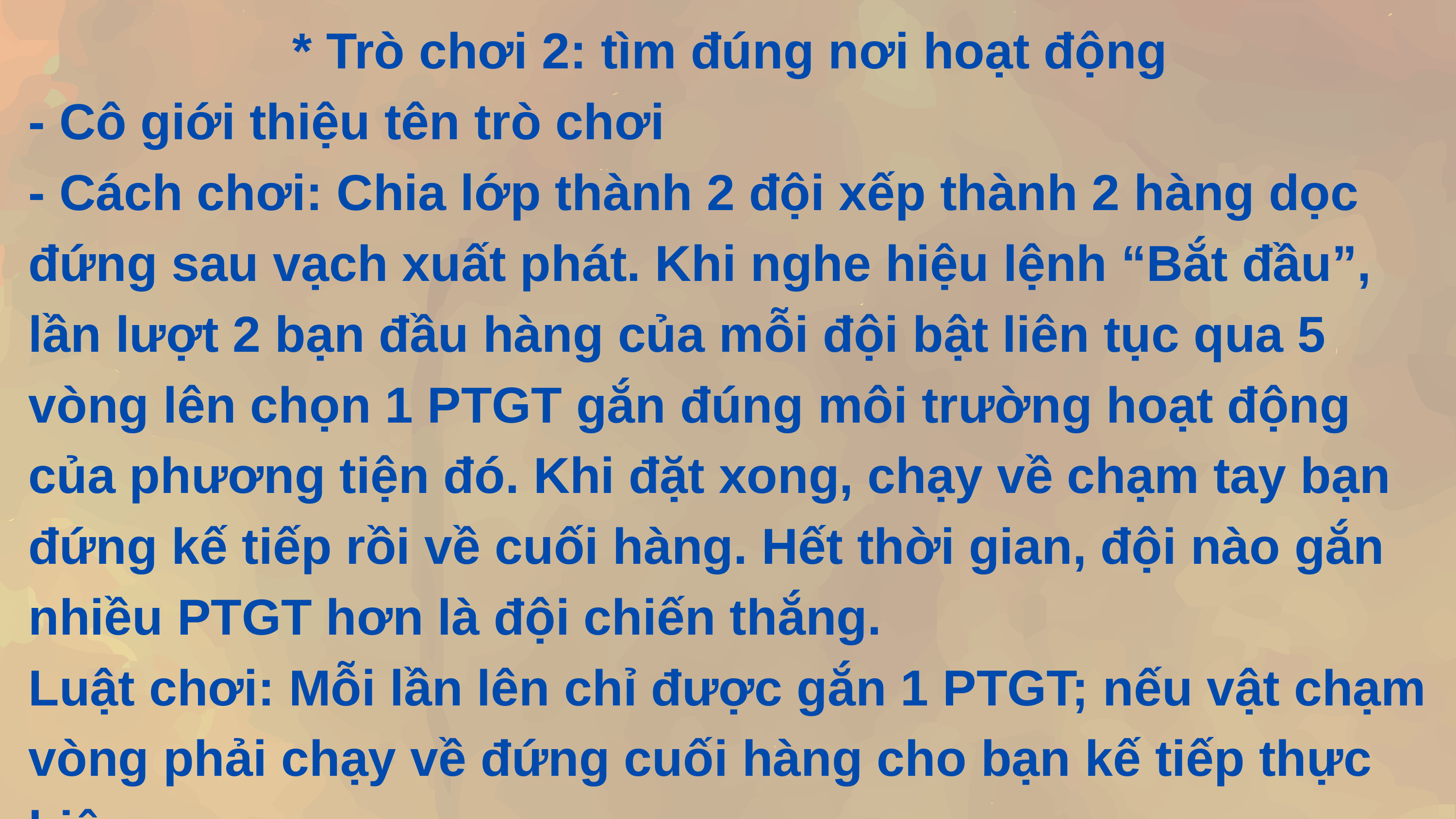

* Trò chơi 2: tìm đúng nơi hoạt động
- Cô giới thiệu tên trò chơi
- Cách chơi: Chia lớp thành 2 đội xếp thành 2 hàng dọc đứng sau vạch xuất phát. Khi nghe hiệu lệnh “Bắt đầu”, lần lượt 2 bạn đầu hàng của mỗi đội bật liên tục qua 5 vòng lên chọn 1 PTGT gắn đúng môi trường hoạt động của phương tiện đó. Khi đặt xong, chạy về chạm tay bạn đứng kế tiếp rồi về cuối hàng. Hết thời gian, đội nào gắn nhiều PTGT hơn là đội chiến thắng.
Luật chơi: Mỗi lần lên chỉ được gắn 1 PTGT; nếu vật chạm vòng phải chạy về đứng cuối hàng cho bạn kế tiếp thực hiện
Cô tổ chức cho trẻ chơi, nhận xét, kiểm tra kết quả